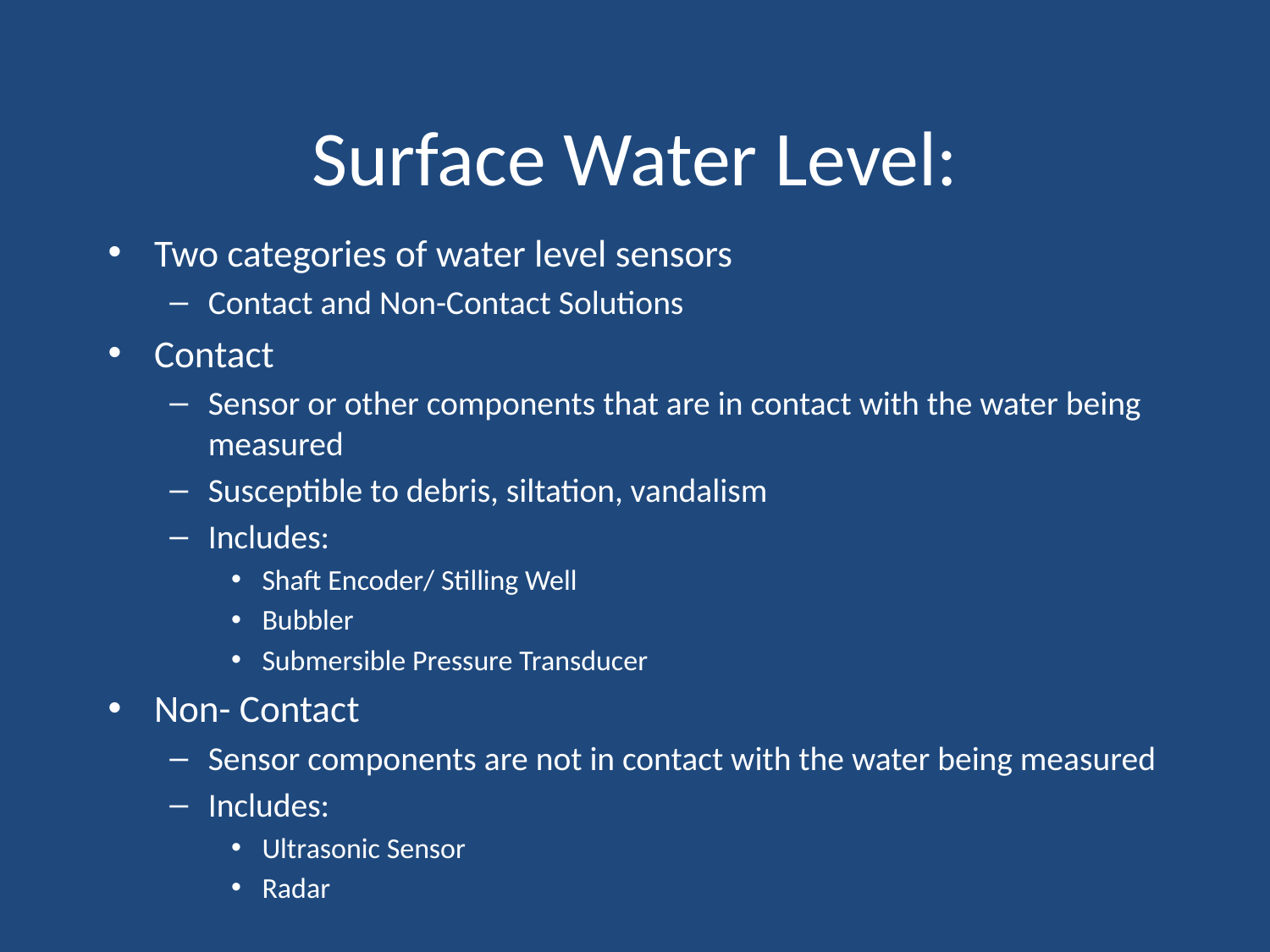

# Surface Water Level:
Two categories of water level sensors
Contact and Non-Contact Solutions
Contact
Sensor or other components that are in contact with the water being measured
Susceptible to debris, siltation, vandalism
Includes:
Shaft Encoder/ Stilling Well
Bubbler
Submersible Pressure Transducer
Non- Contact
Sensor components are not in contact with the water being measured
Includes:
Ultrasonic Sensor
Radar